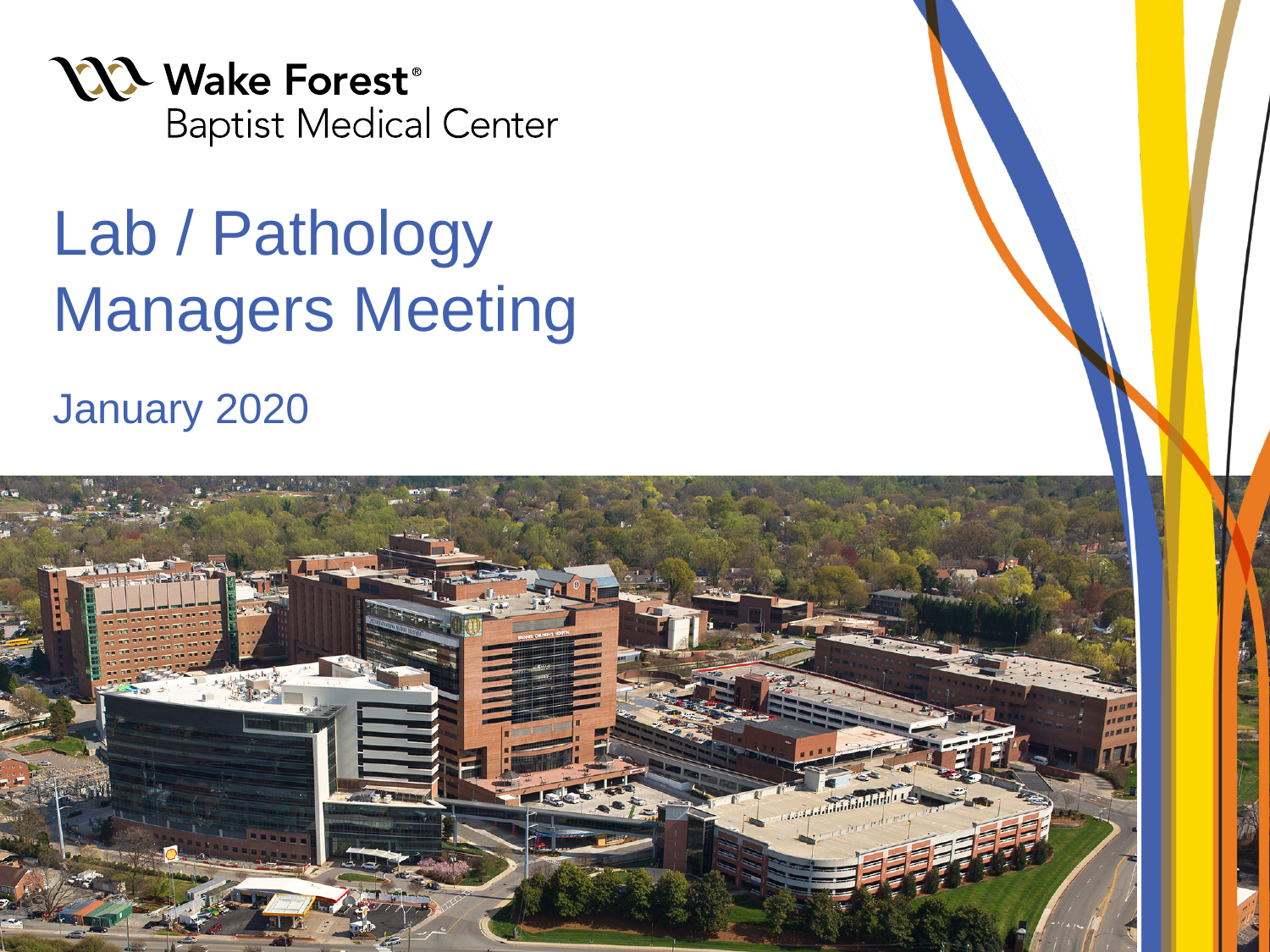

# Lab / Pathology Managers Meeting
January 2020